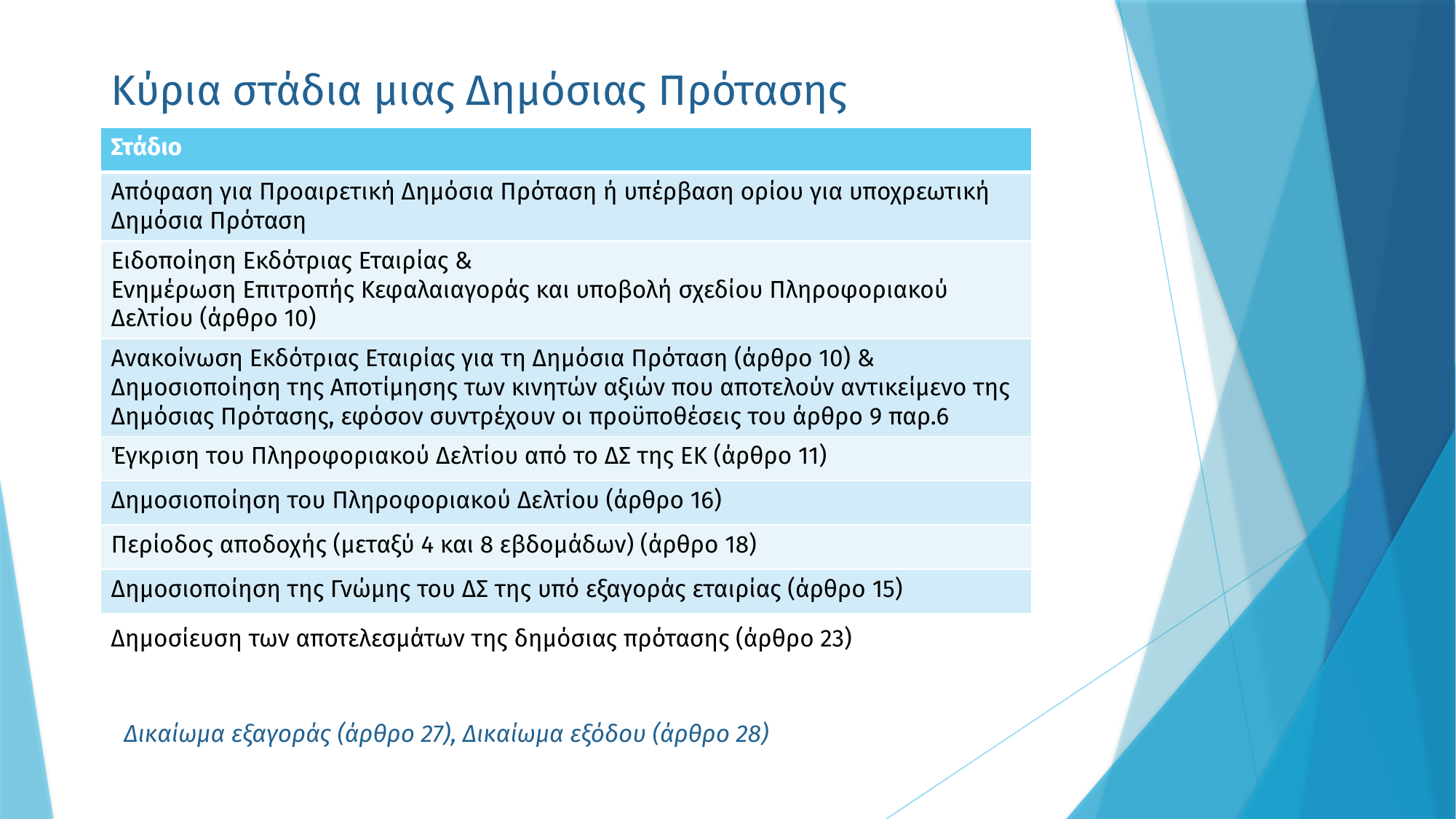

# Κύρια στάδια μιας Δημόσιας Πρότασης
| Στάδιο |
| --- |
| Απόφαση για Προαιρετική Δημόσια Πρόταση ή υπέρβαση ορίου για υποχρεωτική Δημόσια Πρόταση |
| Ειδοποίηση Εκδότριας Εταιρίας & Ενημέρωση Επιτροπής Κεφαλαιαγοράς και υποβολή σχεδίου Πληροφοριακού Δελτίου (άρθρο 10) |
| Ανακοίνωση Εκδότριας Εταιρίας για τη Δημόσια Πρόταση (άρθρο 10) & Δημοσιοποίηση της Αποτίμησης των κινητών αξιών που αποτελούν αντικείμενο της Δημόσιας Πρότασης, εφόσον συντρέχουν οι προϋποθέσεις του άρθρο 9 παρ.6 |
| Έγκριση του Πληροφοριακού Δελτίου από το ΔΣ της ΕΚ (άρθρο 11) |
| Δημοσιοποίηση του Πληροφοριακού Δελτίου (άρθρο 16) |
| Περίοδος αποδοχής (μεταξύ 4 και 8 εβδομάδων) (άρθρο 18) |
| Δημοσιοποίηση της Γνώμης του ΔΣ της υπό εξαγοράς εταιρίας (άρθρο 15) |

Δημοσίευση των αποτελεσμάτων της δημόσιας πρότασης (άρθρο 23)
Δικαίωμα εξαγοράς (άρθρο 27), Δικαίωμα εξόδου (άρθρο 28)